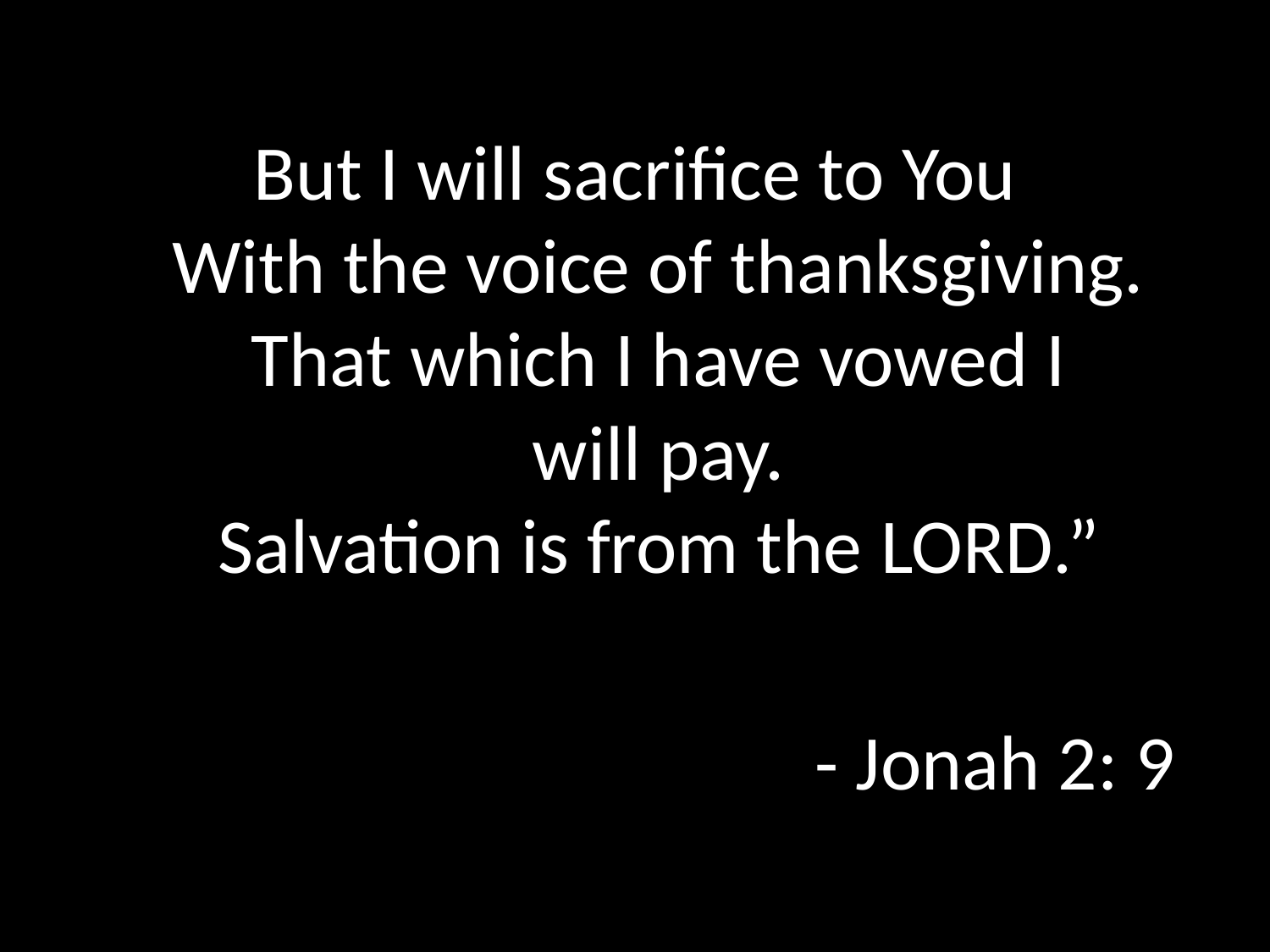

But I will sacrifice to You
With the voice of thanksgiving.
That which I have vowed I will pay.
Salvation is from the Lord.”

                                         - Jonah 2: 9